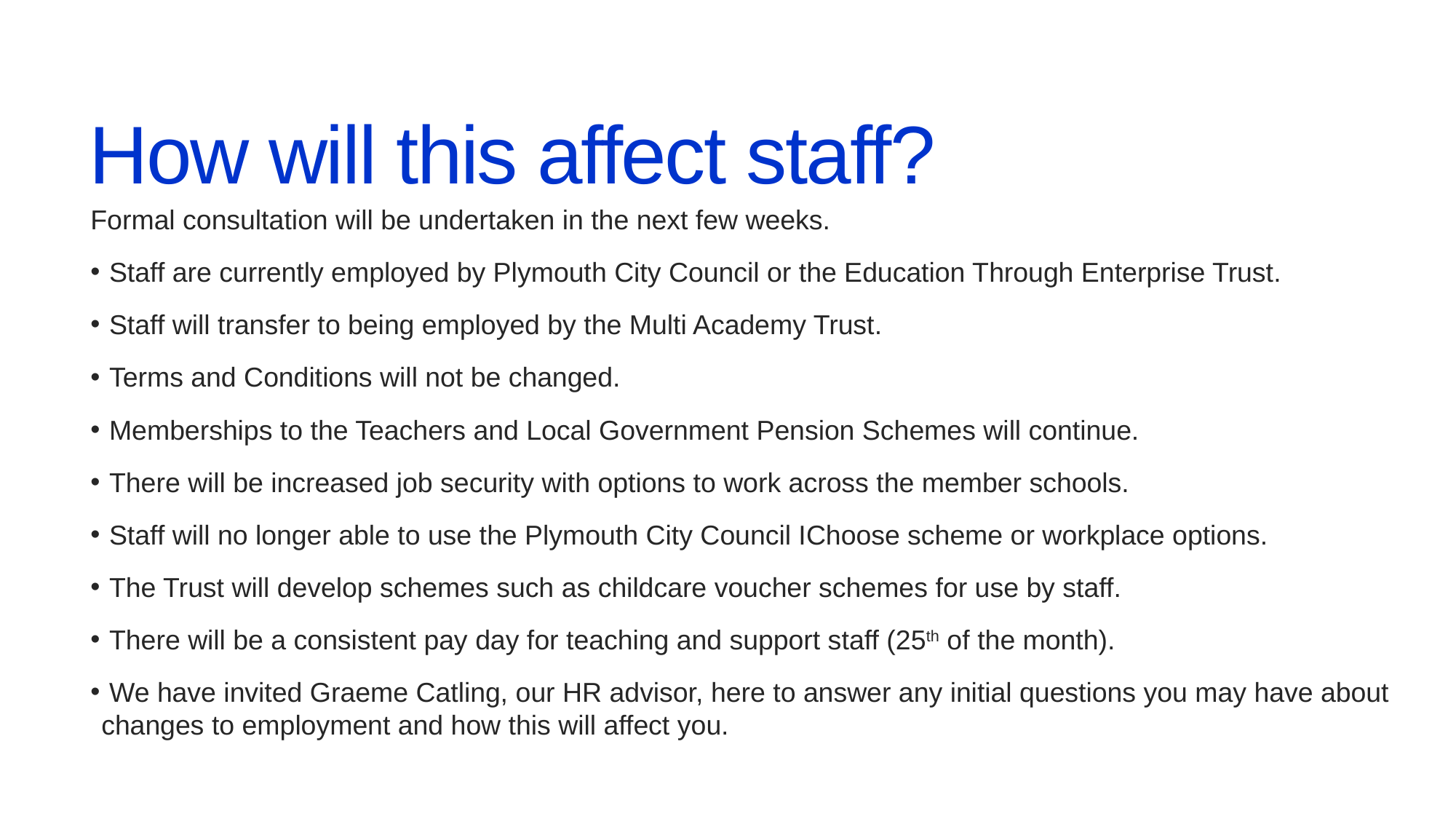

# How will this affect staff?
Formal consultation will be undertaken in the next few weeks.
 Staff are currently employed by Plymouth City Council or the Education Through Enterprise Trust.
 Staff will transfer to being employed by the Multi Academy Trust.
 Terms and Conditions will not be changed.
 Memberships to the Teachers and Local Government Pension Schemes will continue.
 There will be increased job security with options to work across the member schools.
 Staff will no longer able to use the Plymouth City Council IChoose scheme or workplace options.
 The Trust will develop schemes such as childcare voucher schemes for use by staff.
 There will be a consistent pay day for teaching and support staff (25th of the month).
 We have invited Graeme Catling, our HR advisor, here to answer any initial questions you may have about changes to employment and how this will affect you.